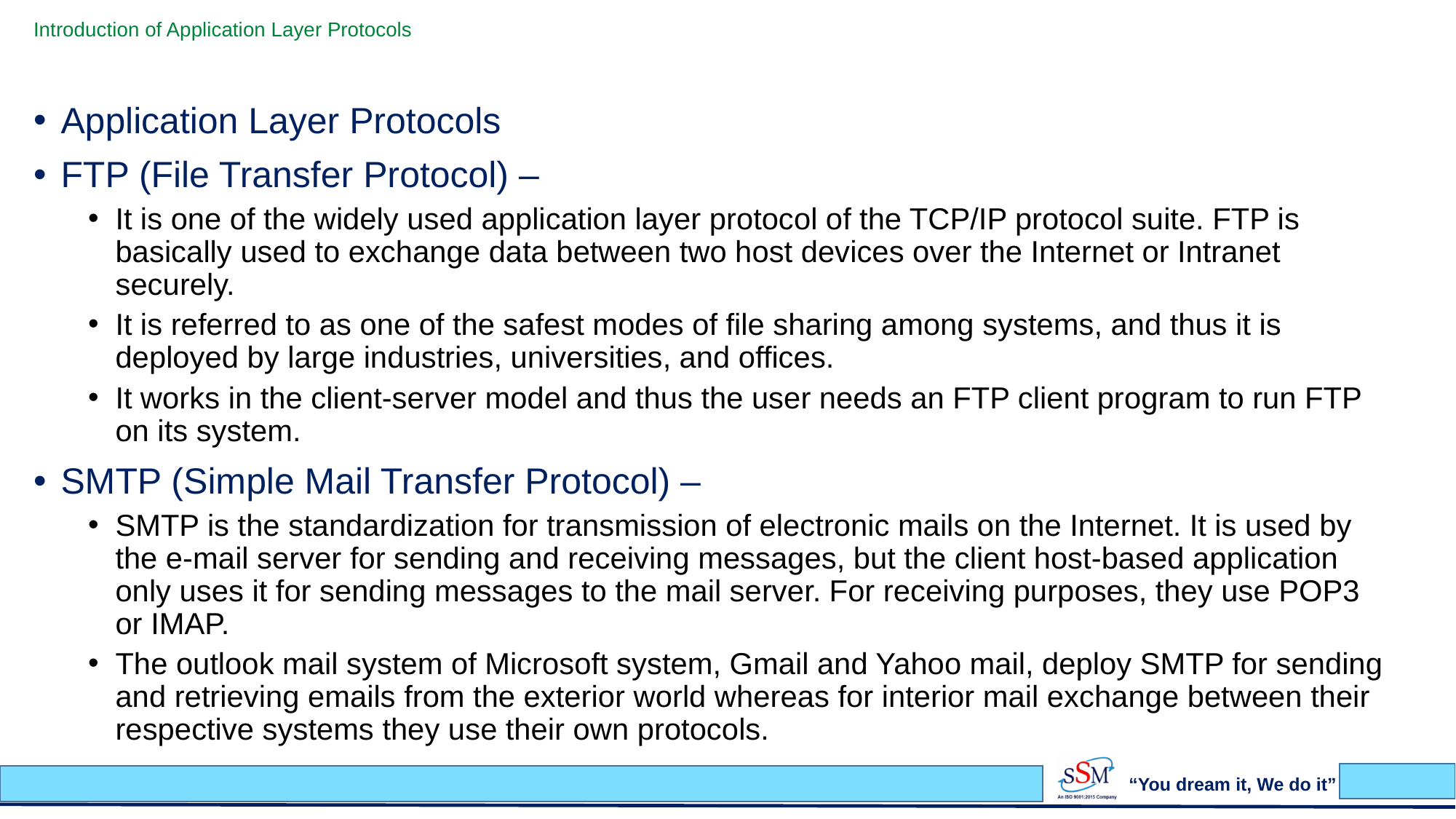

# Introduction of Application Layer Protocols
Application Layer Protocols
FTP (File Transfer Protocol) –
It is one of the widely used application layer protocol of the TCP/IP protocol suite. FTP is basically used to exchange data between two host devices over the Internet or Intranet securely.
It is referred to as one of the safest modes of file sharing among systems, and thus it is deployed by large industries, universities, and offices.
It works in the client-server model and thus the user needs an FTP client program to run FTP on its system.
SMTP (Simple Mail Transfer Protocol) –
SMTP is the standardization for transmission of electronic mails on the Internet. It is used by the e-mail server for sending and receiving messages, but the client host-based application only uses it for sending messages to the mail server. For receiving purposes, they use POP3 or IMAP.
The outlook mail system of Microsoft system, Gmail and Yahoo mail, deploy SMTP for sending and retrieving emails from the exterior world whereas for interior mail exchange between their respective systems they use their own protocols.